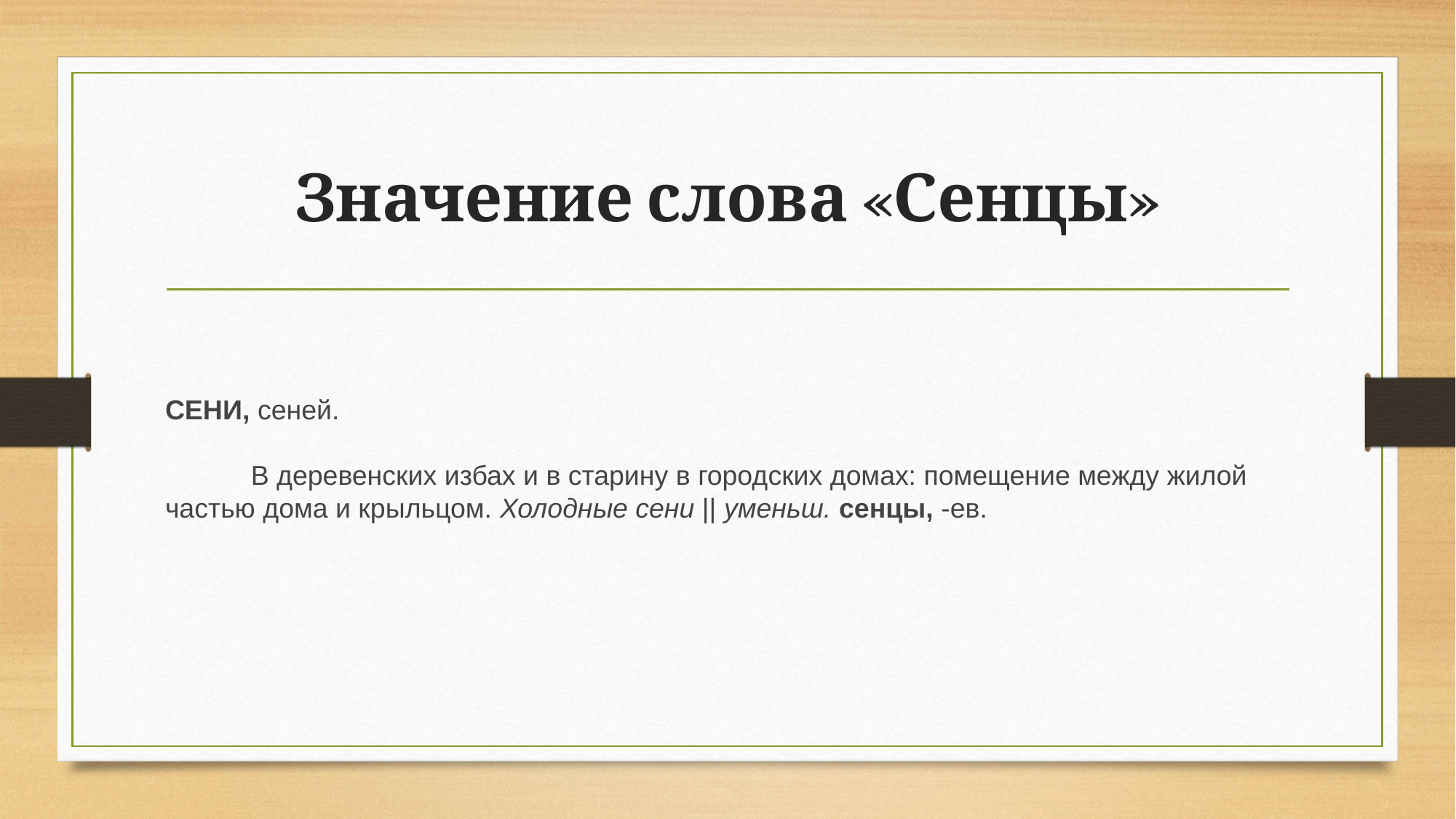

# Значение слова «Сенцы»
СЕНИ, сеней.

В деревенских избах и в старину в городских домах: помещение между жилой частью дома и крыльцом. Холодные сени || уменьш. сенцы, -ев.